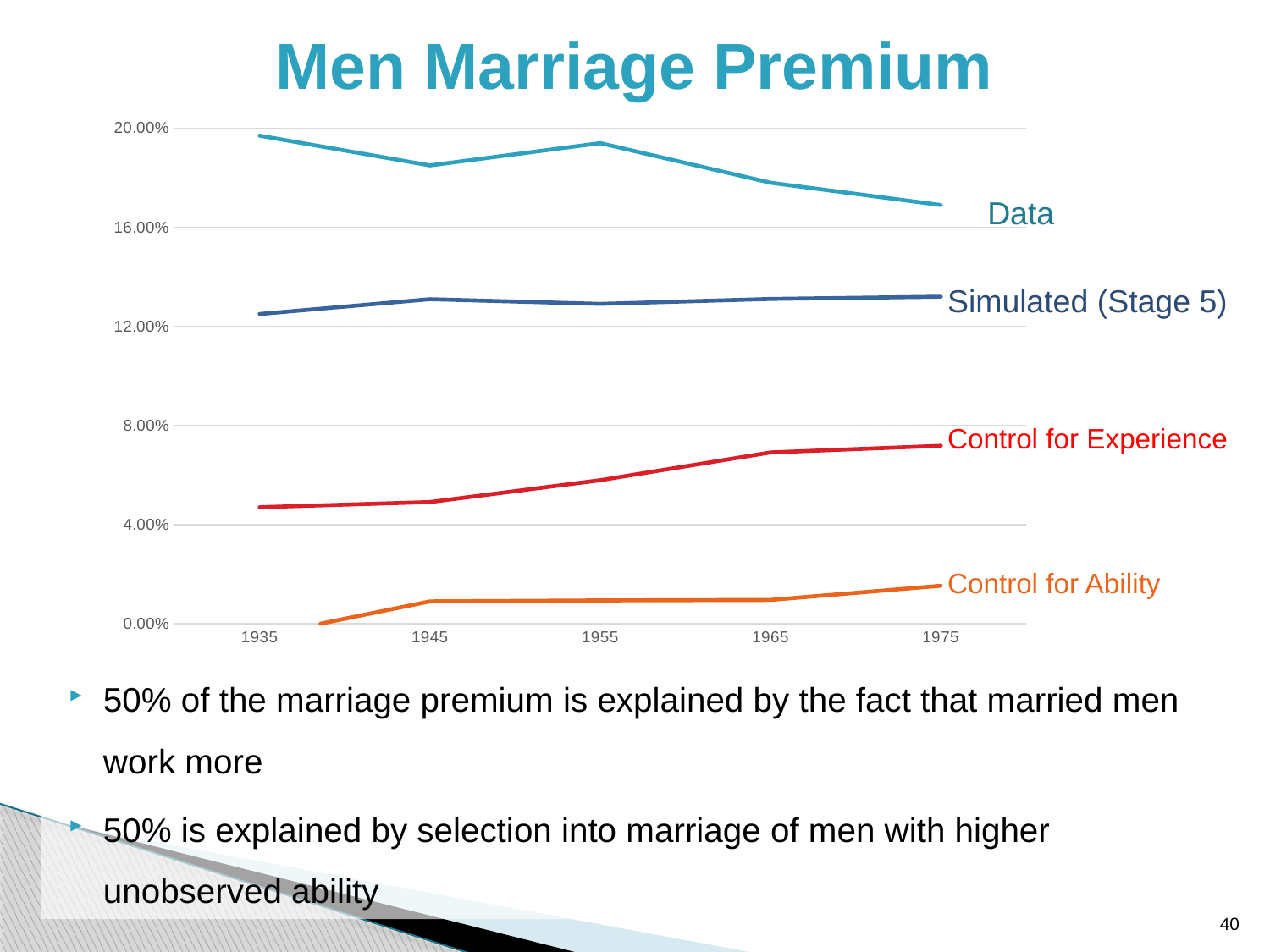

# Men Marriage Premium

### Chart

| Category |  |  |  |  |
|---|---|---|---|---|
| 1935 | 0.197 | 0.125 | 0.047 | -0.005 |
| 1945 | 0.185 | 0.131 | 0.0491 | 0.009 |
| 1955 | 0.194 | 0.1291 | 0.0579 | 0.0094 |
| 1965 | 0.178 | 0.1311 | 0.0691 | 0.0096 |
| 1975 | 0.169 | 0.132 | 0.0718 | 0.0153 |
Data
Simulated (Stage 5)
Control for Experience
Control for Ability
50% of the marriage premium is explained by the fact that married men work more
50% is explained by selection into marriage of men with higher	 unobserved ability

40